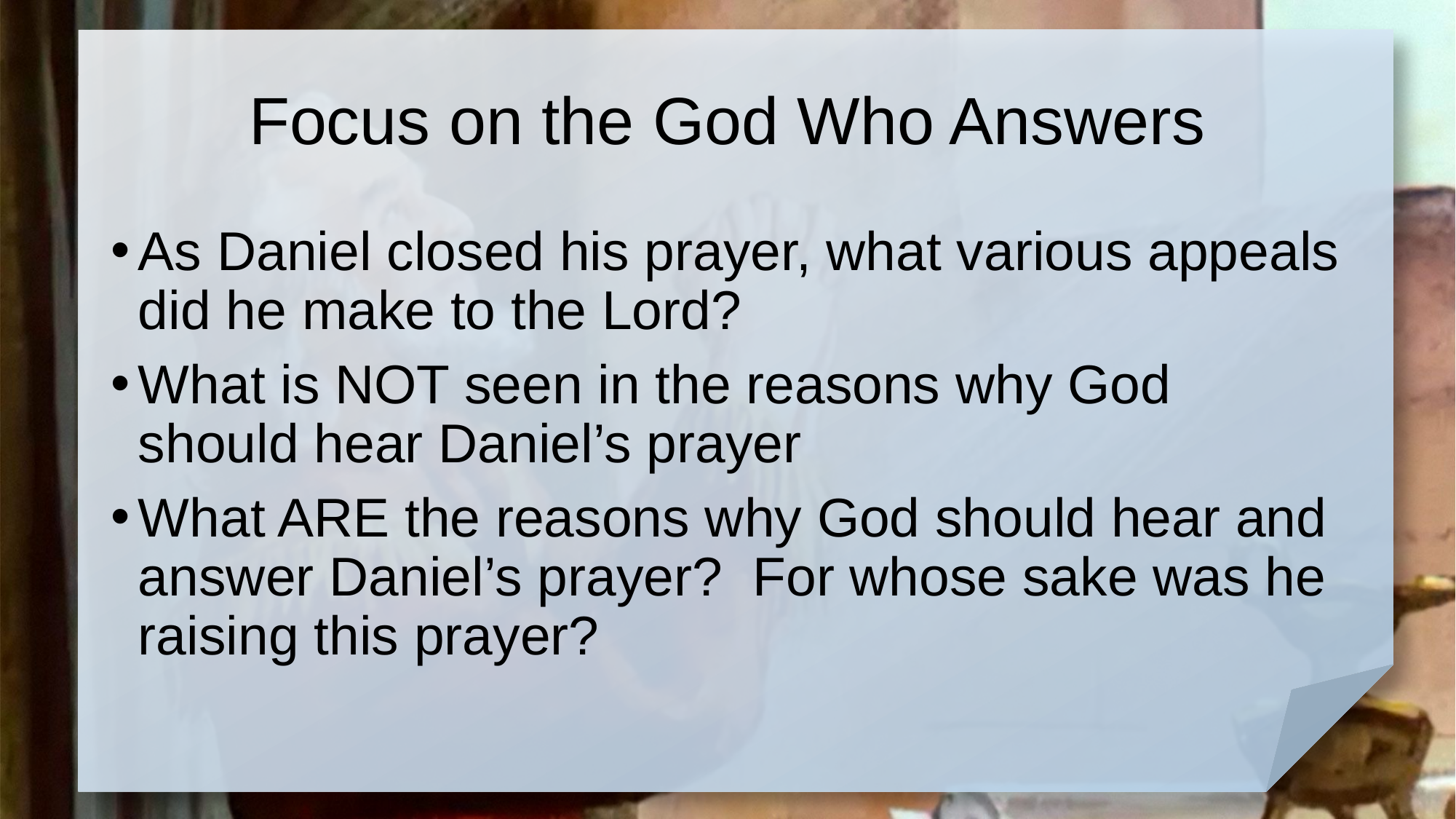

# Focus on the God Who Answers
As Daniel closed his prayer, what various appeals did he make to the Lord?
What is NOT seen in the reasons why God should hear Daniel’s prayer
What ARE the reasons why God should hear and answer Daniel’s prayer?  For whose sake was he raising this prayer?